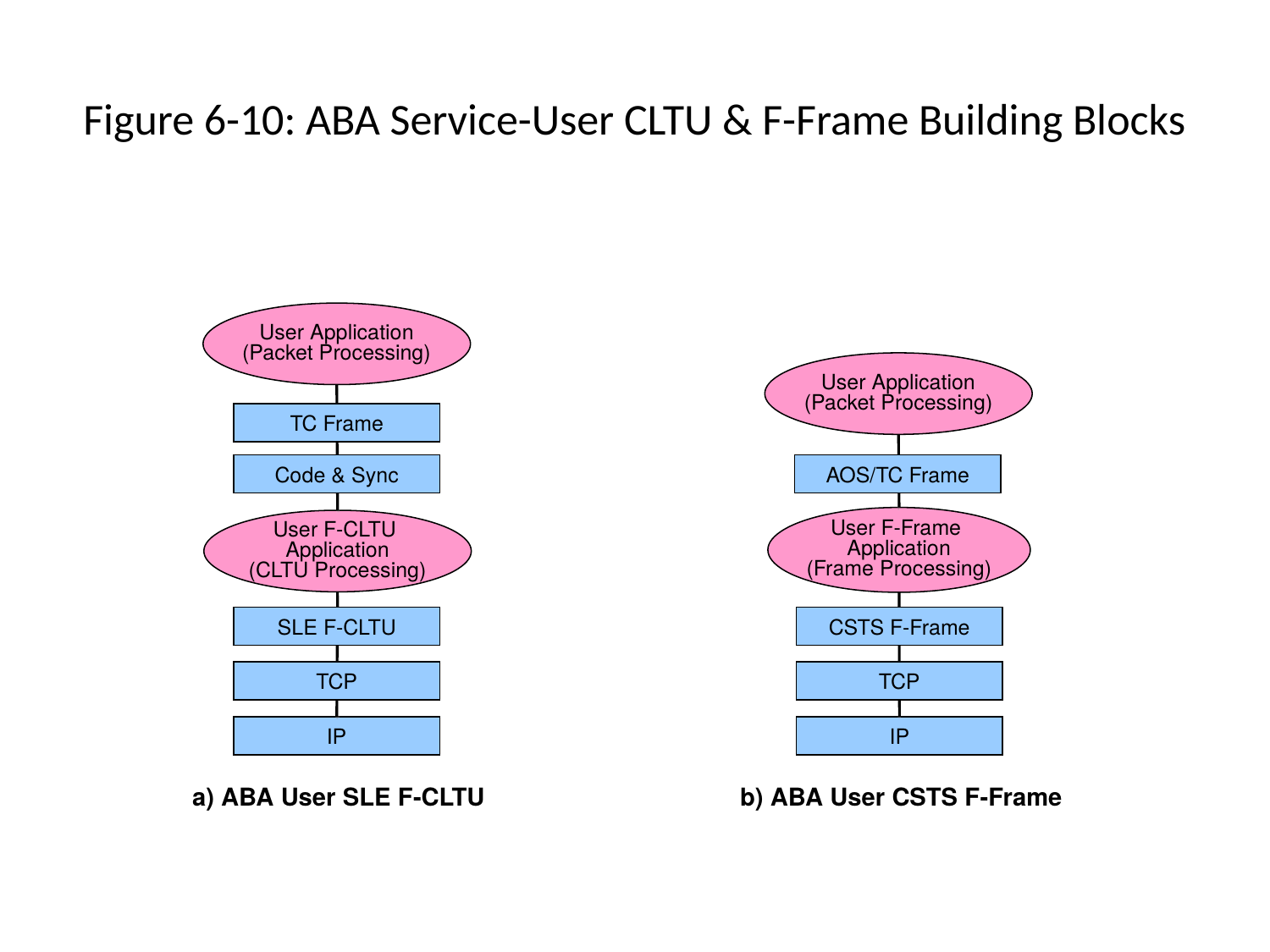

# Figure 6-10: ABA Service-User CLTU & F-Frame Building Blocks
User Application
(Packet Processing)
User Application
(Packet Processing)
TC Frame
Code & Sync
AOS/TC Frame
User F-Frame
Application
(Frame Processing)
User F-CLTU
Application
(CLTU Processing)
SLE F-CLTU
CSTS F-Frame
TCP
TCP
IP
IP
a) ABA User SLE F-CLTU
b) ABA User CSTS F-Frame